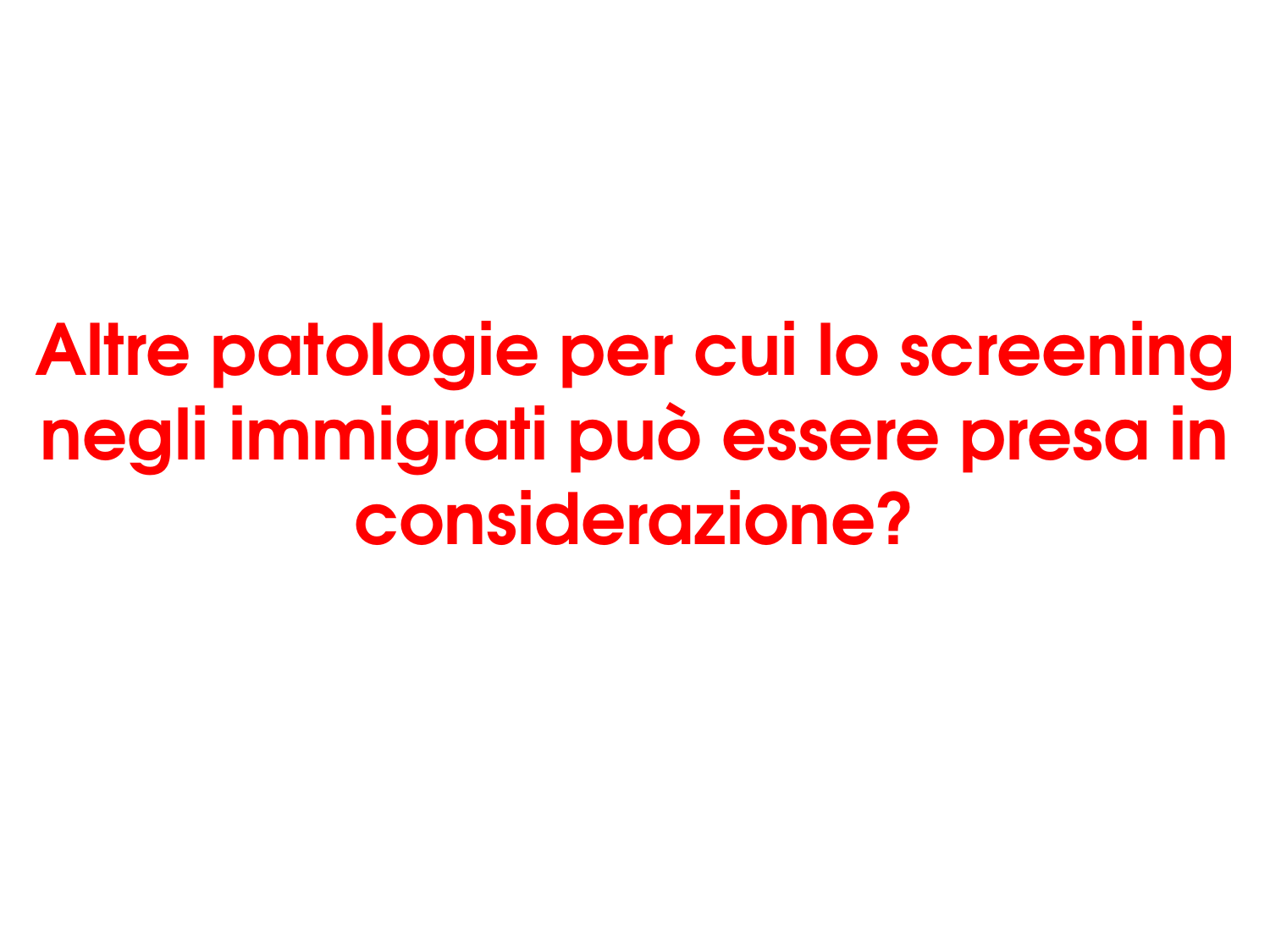

Altre patologie per cui lo screening negli immigrati può essere presa in considerazione?